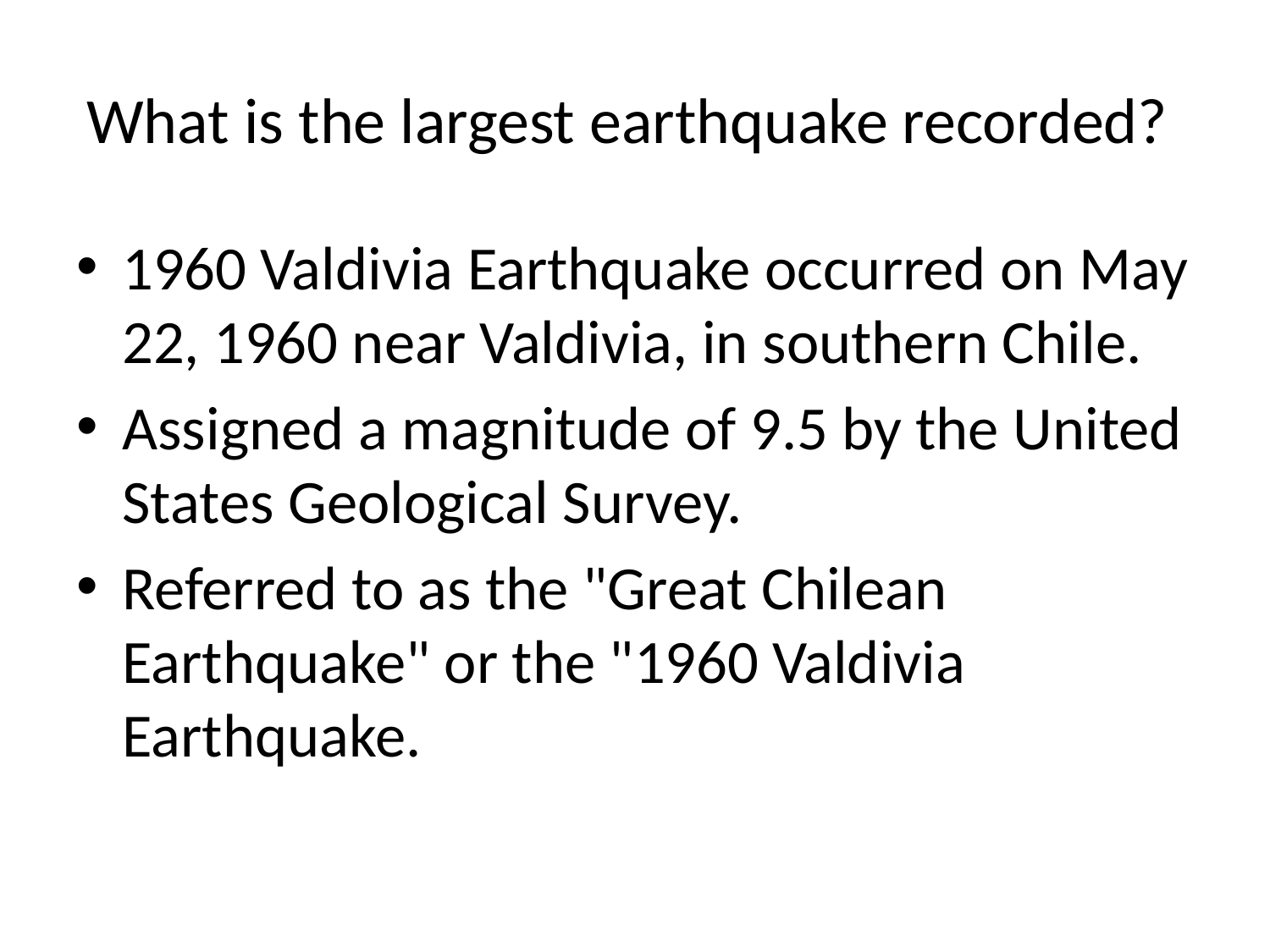

# What is the largest earthquake recorded?
1960 Valdivia Earthquake occurred on May 22, 1960 near Valdivia, in southern Chile.
Assigned a magnitude of 9.5 by the United States Geological Survey.
Referred to as the "Great Chilean Earthquake" or the "1960 Valdivia Earthquake.